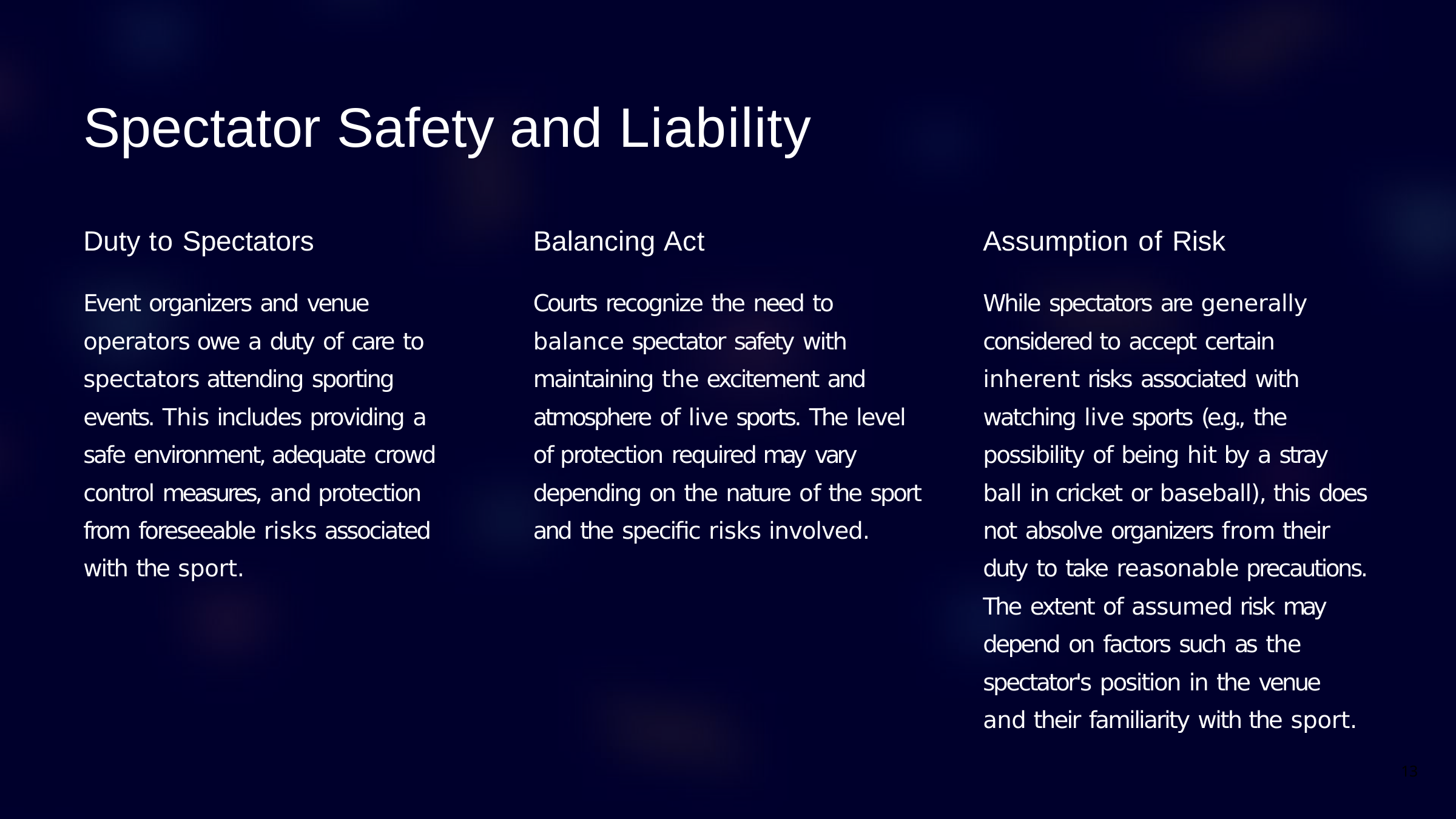

# Spectator Safety and Liability
Duty to Spectators
Event organizers and venue operators owe a duty of care to spectators attending sporting events. This includes providing a safe environment, adequate crowd control measures, and protection from foreseeable risks associated with the sport.
Balancing Act
Courts recognize the need to balance spectator safety with maintaining the excitement and atmosphere of live sports. The level of protection required may vary depending on the nature of the sport and the specific risks involved.
Assumption of Risk
While spectators are generally considered to accept certain inherent risks associated with watching live sports (e.g., the possibility of being hit by a stray ball in cricket or baseball), this does not absolve organizers from their duty to take reasonable precautions. The extent of assumed risk may depend on factors such as the spectator's position in the venue and their familiarity with the sport.
13